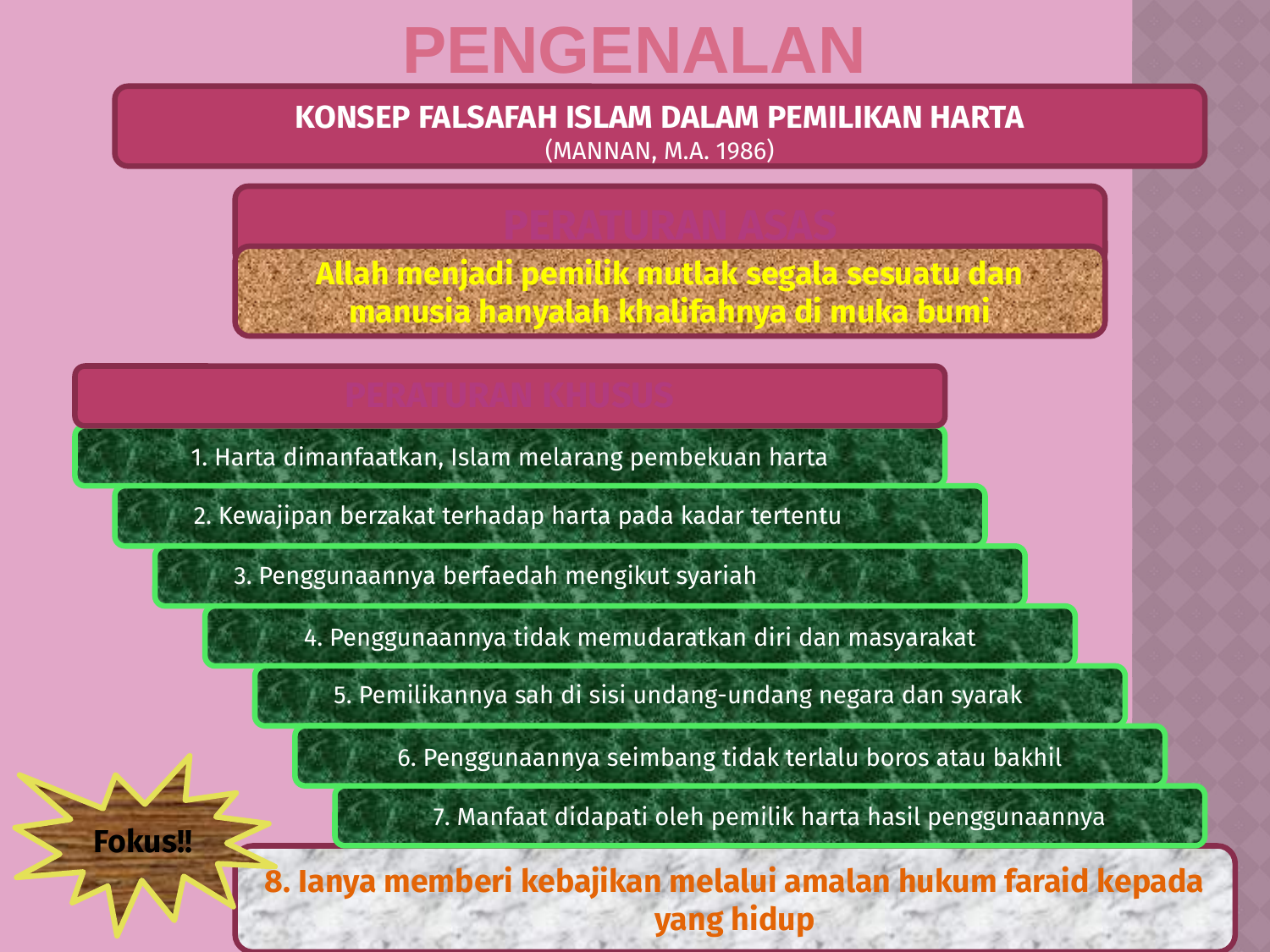

# pengenalan

KONSEP FALSAFAH ISLAM DALAM PEMILIKAN HARTA
(MANNAN, M.A. 1986)

Peraturan Asas
Allah menjadi pemilik mutlak segala sesuatu dan manusia hanyalah khalifahnya di muka bumi
Peraturan Khusus
1. Harta dimanfaatkan, Islam melarang pembekuan harta
2. Kewajipan berzakat terhadap harta pada kadar tertentu
3. Penggunaannya berfaedah mengikut syariah
4. Penggunaannya tidak memudaratkan diri dan masyarakat
5. Pemilikannya sah di sisi undang-undang negara dan syarak
6. Penggunaannya seimbang tidak terlalu boros atau bakhil
Fokus!!
7. Manfaat didapati oleh pemilik harta hasil penggunaannya
8. Ianya memberi kebajikan melalui amalan hukum faraid kepada yang hidup